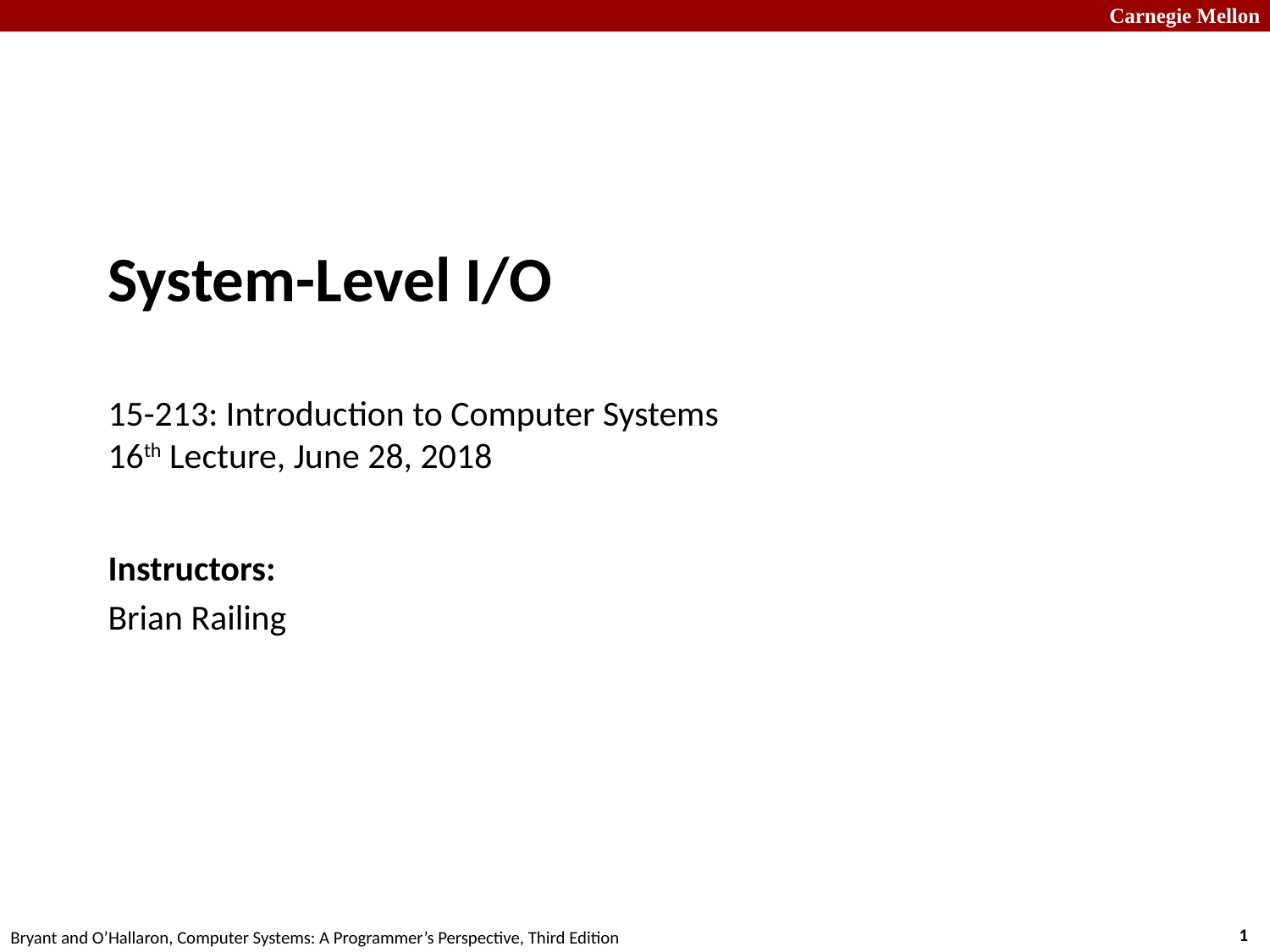

# System-Level I/O 15-213: Introduction to Computer Systems 16th Lecture, June 28, 2018
Instructors:
Brian Railing